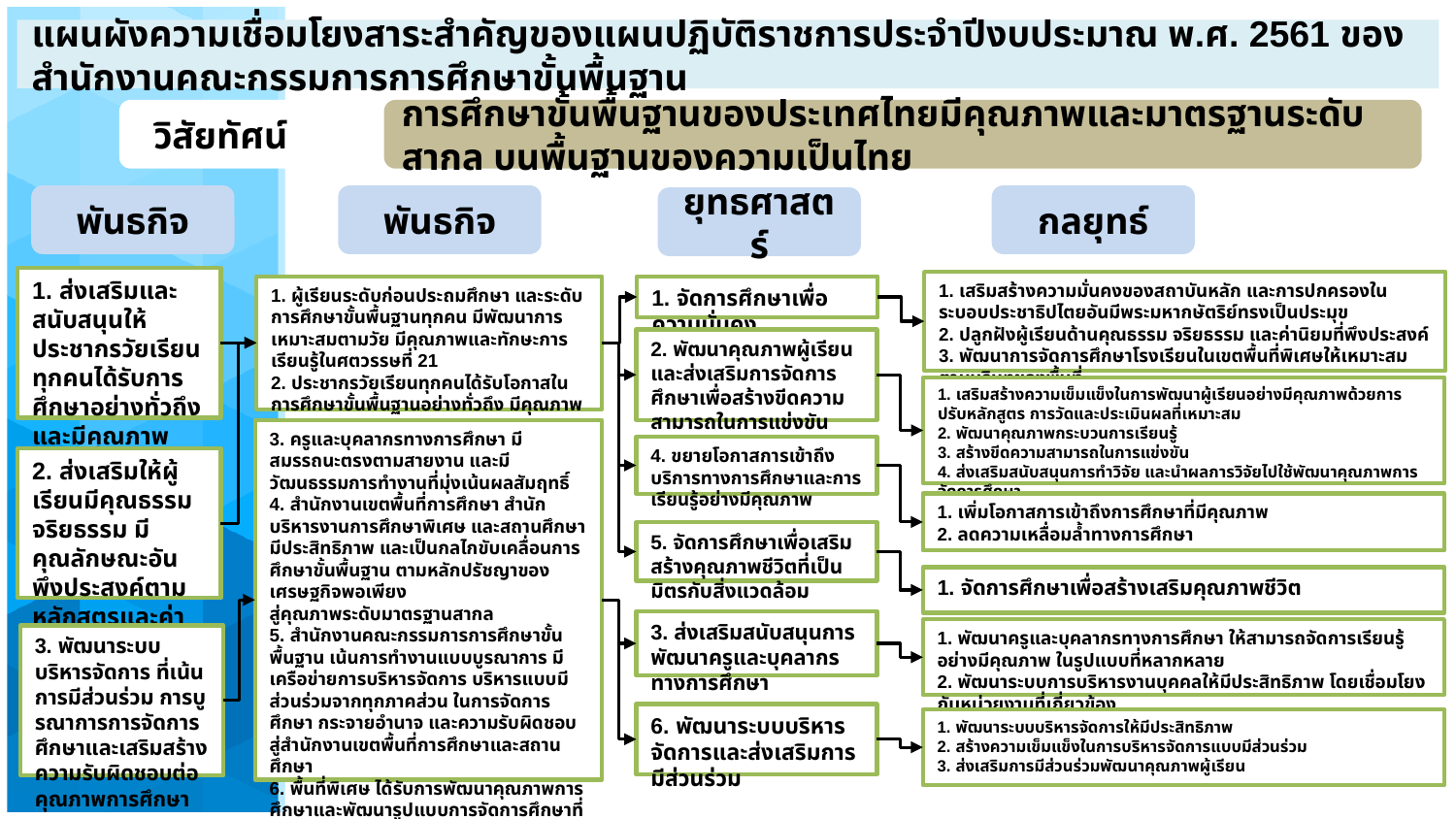

# แผนผังความเชื่อมโยงสาระสำคัญของแผนปฏิบัติราชการประจำปีงบประมาณ พ.ศ. 2561 ของสำนักงานคณะกรรมการการศึกษาขั้นพื้นฐาน
วิสัยทัศน์
การศึกษาขั้นพื้นฐานของประเทศไทยมีคุณภาพและมาตรฐานระดับสากล บนพื้นฐานของความเป็นไทย
พันธกิจ
พันธกิจ
กลยุทธ์
ยุทธศาสตร์
1. ส่งเสริมและสนับสนุนให้ประชากรวัยเรียนทุกคนได้รับการศึกษาอย่างทั่วถึงและมีคุณภาพ
1. เสริมสร้างความมั่นคงของสถาบันหลัก และการปกครองในระบอบประชาธิปไตยอันมีพระมหากษัตริย์ทรงเป็นประมุข
2. ปลูกฝังผู้เรียนด้านคุณธรรม จริยธรรม และค่านิยมที่พึงประสงค์
3. พัฒนาการจัดการศึกษาโรงเรียนในเขตพื้นที่พิเศษให้เหมาะสมตามบริบทของพื้นที่
1. ผู้เรียนระดับก่อนประถมศึกษา และระดับการศึกษาขั้นพื้นฐานทุกคน มีพัฒนาการเหมาะสมตามวัย มีคุณภาพและทักษะการเรียนรู้ในศตวรรษที่ 21
2. ประชากรวัยเรียนทุกคนได้รับโอกาสในการศึกษาขั้นพื้นฐานอย่างทั่วถึง มีคุณภาพ และเสมอภาค
1. จัดการศึกษาเพื่อความมั่นคง
2. พัฒนาคุณภาพผู้เรียนและส่งเสริมการจัดการศึกษาเพื่อสร้างขีดความสามารถในการแข่งขัน
1. เสริมสร้างความเข็มแข็งในการพัฒนาผู้เรียนอย่างมีคุณภาพด้วยการปรับหลักสูตร การวัดและประเมินผลที่เหมาะสม
2. พัฒนาคุณภาพกระบวนการเรียนรู้
3. สร้างขีดความสามารถในการแข่งขัน
4. ส่งเสริมสนับสนุนการทำวิจัย และนำผลการวิจัยไปใช้พัฒนาคุณภาพการจัดการศึกษา
3. ครูและบุคลากรทางการศึกษา มีสมรรถนะตรงตามสายงาน และมีวัฒนธรรมการทำงานที่มุ่งเน้นผลสัมฤทธิ์
4. สำนักงานเขตพื้นที่การศึกษา สำนักบริหารงานการศึกษาพิเศษ และสถานศึกษา มีประสิทธิภาพ และเป็นกลไกขับเคลื่อนการศึกษาขั้นพื้นฐาน ตามหลักปรัชญาของเศรษฐกิจพอเพียง
สู่คุณภาพระดับมาตรฐานสากล
5. สำนักงานคณะกรรมการการศึกษาขั้นพื้นฐาน เน้นการทำงานแบบบูรณาการ มีเครือข่ายการบริหารจัดการ บริหารแบบมีส่วนร่วมจากทุกภาคส่วน ในการจัดการศึกษา กระจายอำนาจ และความรับผิดชอบสู่สำนักงานเขตพื้นที่การศึกษาและสถานศึกษา
6. พื้นที่พิเศษ ได้รับการพัฒนาคุณภาพการศึกษาและพัฒนารูปแบบการจัดการศึกษาที่เหมาะสมตามบริบทของพื้นที่
7. หน่วยงานทุกระดับพัฒนาสื่อ เทคโนโลยี และระบบข้อมูลสารสนเทศเพื่อการบริหารจัดการศึกษาอย่างมีประสิทธิภาพ
8. หน่วยงานทุกระดับ มีงานวิจัยที่สามารถนำผลไปใช้ในการพัฒนาคุณภาพการจัดการศึกษา
4. ขยายโอกาสการเข้าถึงบริการทางการศึกษาและการเรียนรู้อย่างมีคุณภาพ
2. ส่งเสริมให้ผู้เรียนมีคุณธรรม จริยธรรม มีคุณลักษณะอันพึงประสงค์ตามหลักสูตรและค่านิยม 12 ประการ
1. เพิ่มโอกาสการเข้าถึงการศึกษาที่มีคุณภาพ
2. ลดความเหลื่อมล้ำทางการศึกษา
5. จัดการศึกษาเพื่อเสริมสร้างคุณภาพชีวิตที่เป็นมิตรกับสิ่งแวดล้อม
1. จัดการศึกษาเพื่อสร้างเสริมคุณภาพชีวิต
3. ส่งเสริมสนับสนุนการพัฒนาครูและบุคลากรทางการศึกษา
1. พัฒนาครูและบุคลากรทางการศึกษา ให้สามารถจัดการเรียนรู้อย่างมีคุณภาพ ในรูปแบบที่หลากหลาย
2. พัฒนาระบบการบริหารงานบุคคลให้มีประสิทธิภาพ โดยเชื่อมโยงกับหน่วยงานที่เกี่ยวข้อง
3. พัฒนาระบบบริหารจัดการ ที่เน้นการมีส่วนร่วม การบูรณาการการจัดการศึกษาและเสริมสร้างความรับผิดชอบต่อคุณภาพการศึกษา
6. พัฒนาระบบบริหารจัดการและส่งเสริมการมีส่วนร่วม
1. พัฒนาระบบบริหารจัดการให้มีประสิทธิภาพ
2. สร้างความเข็มแข็งในการบริหารจัดการแบบมีส่วนร่วม
3. ส่งเสริมการมีส่วนร่วมพัฒนาคุณภาพผู้เรียน